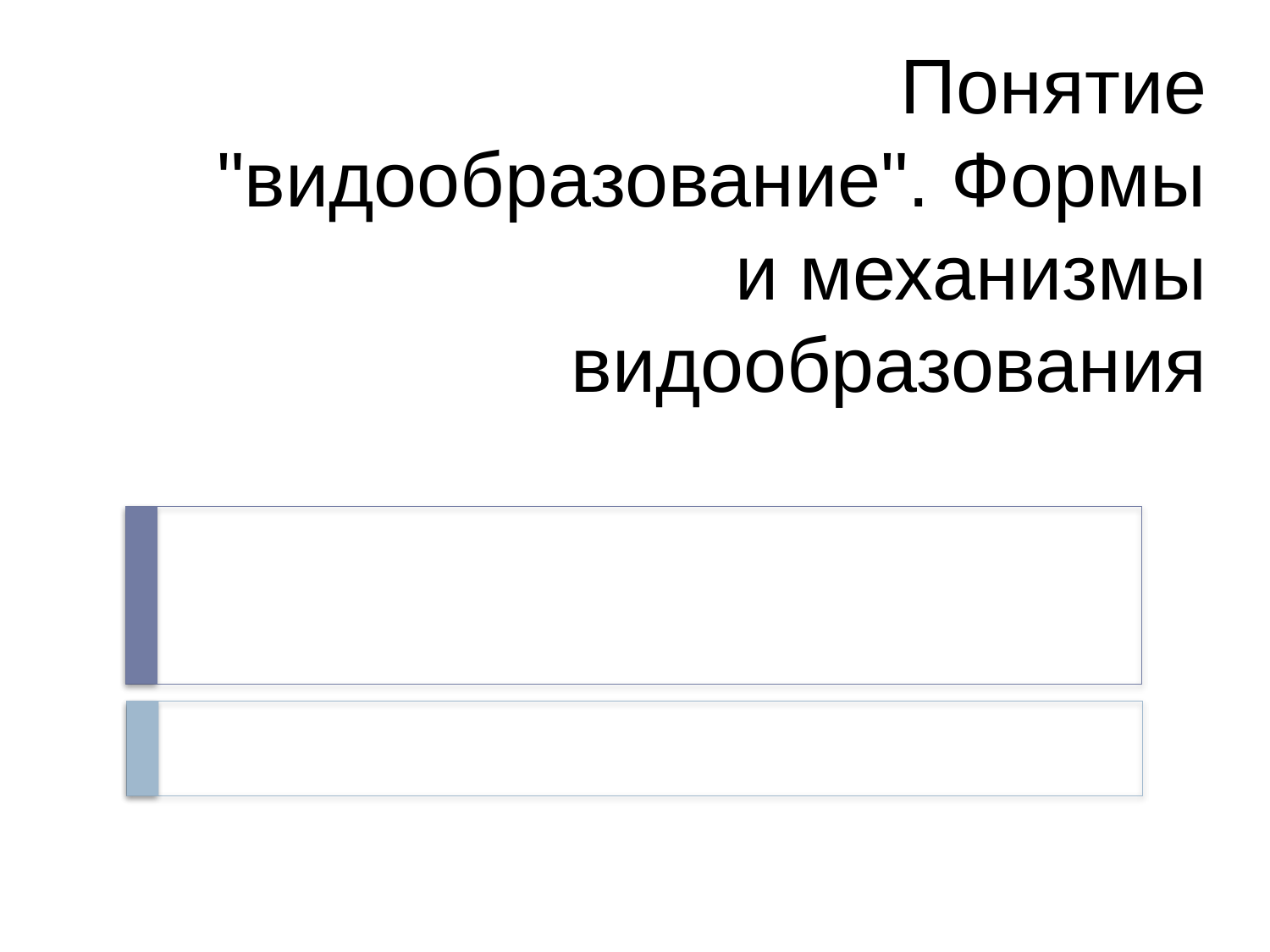

# Понятие "видообразование". Формы и механизмы видообразования